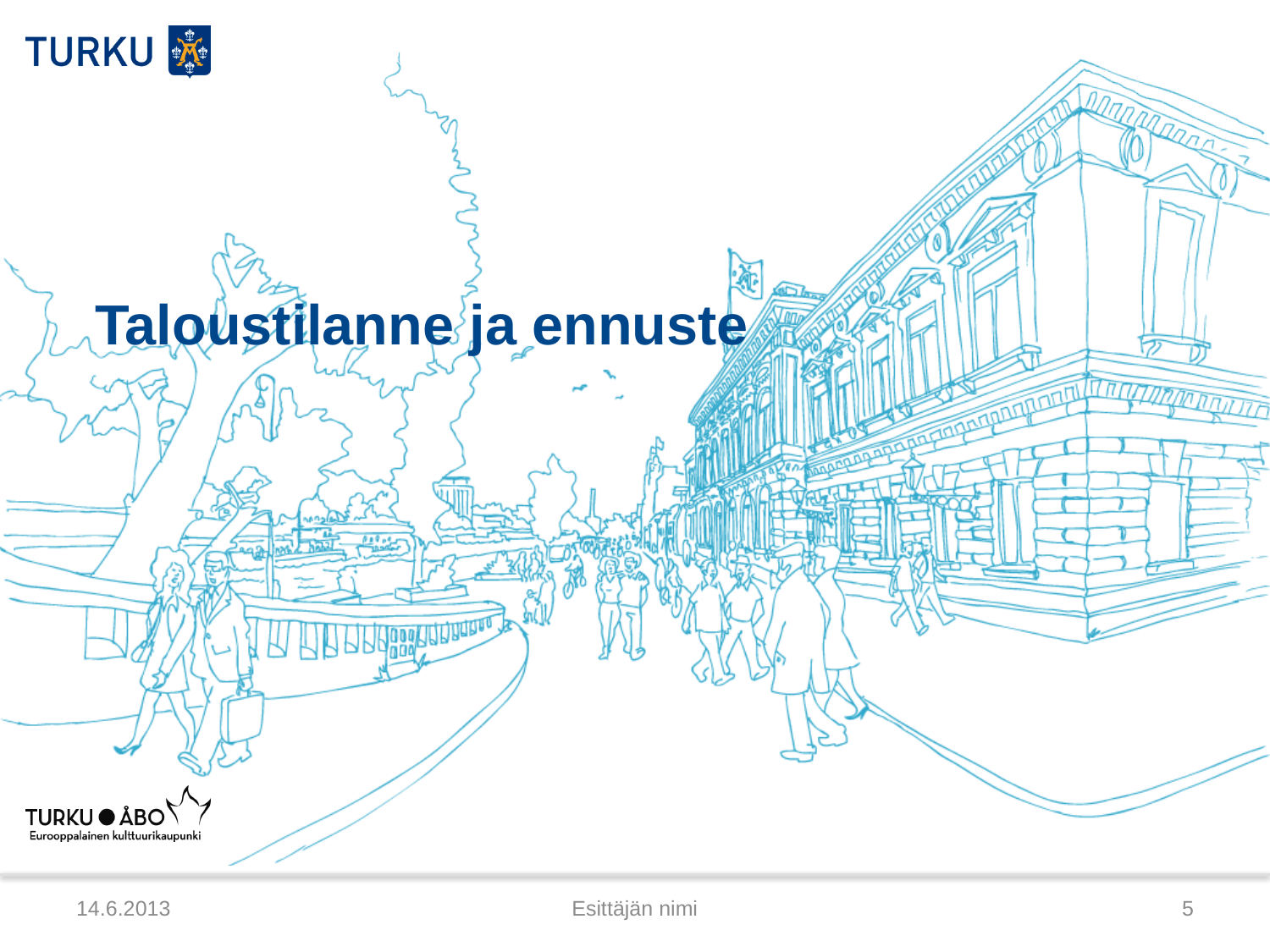

# Taloustilanne ja ennuste

14.6.2013
Esittäjän nimi
5